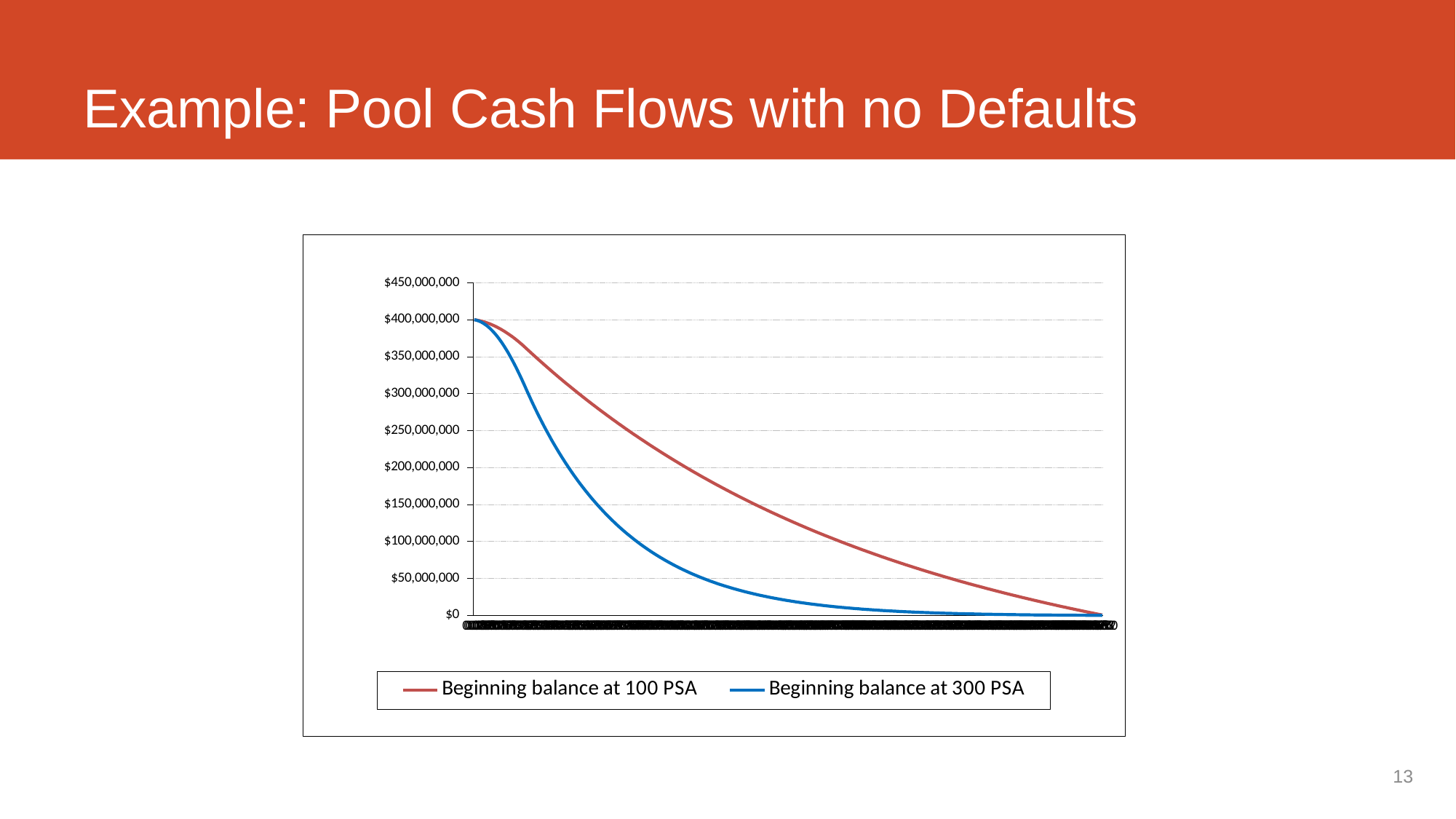

# Example: Pool Cash Flows with no Defaults

### Chart

| Category | Beginning balance at 100 PSA | Beginning balance at 300 PSA |
|---|---|---|
| 0.0833333333333333 | 400000000.0 | 400000000.0 |
| 0.166666666666667 | 399636463.631561 | 399502738.686956 |
| 0.25 | 399204442.800627 | 398802758.279223 |
| 0.333333333333333 | 398704010.337253 | 397899887.840386 |
| 0.416666666666667 | 398135274.255408 | 396794260.911843 |
| 0.5 | 397498377.787661 | 395486318.237 |
| 0.583333333333333 | 396793499.390053 | 393976809.75327 |
| 0.666666666666667 | 396020852.716996 | 392266795.834764 |
| 0.75 | 395180686.566083 | 390357647.770837 |
| 0.833333333333333 | 394273284.792717 | 388251047.468067 |
| 0.916666666666666 | 393298966.194513 | 385948986.36573 |
| 1.0 | 392258084.365463 | 383453763.55743 |
| 1.083333333333333 | 391151027.519871 | 380767983.114193 |
| 1.166666666666667 | 389978218.286127 | 377894550.607077 |
| 1.25 | 388740113.470417 | 374836668.830152 |
| 1.333333333333333 | 387437203.790486 | 371597832.727509 |
| 1.416666666666666 | 386070013.57963 | 368181823.530882 |
| 1.5 | 384639100.461118 | 364592702.117317 |
| 1.583333333333333 | 383145054.993282 | 360834801.599261 |
| 1.666666666666667 | 381588500.285557 | 356912719.162335 |
| 1.75 | 379970091.585767 | 352831307.16896 |
| 1.833333333333333 | 378290515.839025 | 348595663.548837 |
| 1.916666666666666 | 376550491.218612 | 344211121.500141 |
| 2.0 | 374750766.629265 | 339683238.528017 |
| 2.083333333333334 | 372892121.183317 | 335017784.849662 |
| 2.166666666666666 | 370975363.650188 | 330220731.197912 |
| 2.25 | 369001331.879732 | 325298236.057715 |
| 2.333333333333333 | 366970892.200006 | 320256632.372323 |
| 2.416666666666666 | 364884938.790046 | 315102413.758269 |
| 2.5 | 362744393.028259 | 309842220.270362 |
| 2.583333333333334 | 360550202.817095 | 304482823.759905 |
| 2.666666666666666 | 358366944.17034 | 299214175.281942 |
| 2.75 | 356194560.487202 | 294034757.247614 |
| 2.833333333333333 | 354032995.457578 | 288943077.258108 |
| 2.916666666666666 | 351882193.060561 | 283937667.688437 |
| 3.0 | 349742097.562948 | 279017085.27807 |
| 3.083333333333334 | 347612653.517769 | 274179910.728314 |
| 3.166666666666666 | 345493805.762803 | 269424748.306323 |
| 3.25 | 343385499.419122 | 264750225.455641 |
| 3.333333333333333 | 341287679.88963 | 260154992.413159 |
| 3.416666666666666 | 339200292.857612 | 255637721.83238 |
| 3.5 | 337123284.285295 | 251197108.412899 |
| 3.583333333333334 | 335056600.412411 | 246831868.53599 |
| 3.666666666666666 | 333000187.754766 | 242540739.90619 |
| 3.75 | 330953993.102827 | 238322481.198801 |
| 3.833333333333333 | 328917963.520302 | 234175871.713196 |
| 3.916666666666666 | 326892046.34274 | 230099711.031839 |
| 4.0 | 324876189.176128 | 226092818.68493 |
| 4.083333333333333 | 322870339.895501 | 222154033.820572 |
| 4.166666666666667 | 320874446.64356 | 218282214.880379 |
| 4.25 | 318888457.829291 | 214476239.280432 |
| 4.333333333333333 | 316912322.1266 | 210735003.097489 |
| 4.416666666666667 | 314945988.472945 | 207057420.760377 |
| 4.5 | 312989406.067983 | 203442424.746461 |
| 4.583333333333333 | 311042524.372222 | 199888965.283128 |
| 4.666666666666667 | 309105293.105674 | 196396010.054187 |
| 4.75 | 307177662.246527 | 192962543.911106 |
| 4.833333333333333 | 305259582.029811 | 189587568.58902 |
| 4.916666666666667 | 303351002.94608 | 186270102.427416 |
| 5.0 | 301451875.740096 | 183009180.09542 |
| 5.083333333333333 | 299562151.40952 | 179803852.321623 |
| 5.166666666666667 | 297681781.203613 | 176653185.628357 |
| 5.25 | 295810716.62194 | 173556262.070352 |
| 5.333333333333333 | 293948909.413086 | 170512178.977705 |
| 5.416666666666667 | 292096311.573367 | 167520048.703089 |
| 5.5 | 290252875.345565 | 164578998.373131 |
| 5.583333333333333 | 288418553.217651 | 161688169.643887 |
| 5.666666666666667 | 286593297.921531 | 158846718.460355 |
| 5.75 | 284777062.431786 | 156053814.819953 |
| 5.833333333333333 | 282969799.964426 | 153308642.539896 |
| 5.916666666666667 | 281171463.975647 | 150610399.028415 |
| 6.0 | 279382008.160595 | 147958295.059748 |
| 6.083333333333333 | 277601386.452137 | 145351554.552839 |
| 6.166666666666667 | 275829553.019638 | 142789414.353696 |
| 6.25 | 274066462.267745 | 140271124.021333 |
| 6.333333333333333 | 272312068.835173 | 137795945.617245 |
| 6.416666666666667 | 270566327.593507 | 135363153.49836 |
| 6.5 | 268829193.645998 | 132972034.113404 |
| 6.583333333333333 | 267100622.326373 | 130621885.802626 |
| 6.666666666666667 | 265380569.197651 | 128312018.600831 |
| 6.75 | 263668990.05096 | 126041754.043659 |
| 6.833333333333333 | 261965840.904368 | 123810424.977064 |
| 6.916666666666667 | 260271078.001709 | 121617375.369936 |
| 7.0 | 258584657.811428 | 119461960.129818 |
| 7.083333333333333 | 256906537.02542 | 117343544.92166 |
| 7.166666666666667 | 255236672.557885 | 115261505.989565 |
| 7.25 | 253575021.54418 | 113215229.981485 |
| 7.333333333333333 | 251921541.339683 | 111204113.776799 |
| 7.416666666666667 | 250276189.518663 | 109227564.316746 |
| 7.5 | 248638923.873149 | 107284998.437653 |
| 7.583333333333333 | 247009702.411815 | 105375842.706919 |
| 7.666666666666667 | 245388483.358861 | 103499533.261703 |
| 7.75 | 243775225.152906 | 101655515.650278 |
| 7.833333333333333 | 242169886.445884 | 99843244.676005 |
| 7.916666666666667 | 240572426.101949 | 98062184.2438802 |
| 8.0 | 238982803.196378 | 96311807.209619 |
| 8.083333333333335 | 237400977.014491 | 94591595.23123 |
| 8.166666666666667 | 235826907.050565 | 92901038.6230414 |
| 8.25 | 234260553.006761 | 91239636.2121371 |
| 8.333333333333335 | 232701874.792056 | 89606895.1971642 |
| 8.416666666666667 | 231150832.521174 | 88002331.0094723 |
| 8.5 | 229607386.513533 | 86425467.176546 |
| 8.583333333333335 | 228071497.29219 | 84875835.1876938 |
| 8.666666666666667 | 226543125.58279 | 83352974.3619544 |
| 8.75 | 225022232.312528 | 81856431.7181865 |
| 8.833333333333335 | 223508778.609109 | 80385761.8473027 |
| 8.916666666666667 | 222002725.799719 | 78940526.7866163 |
| 9.0 | 220504035.409994 | 77520295.896262 |
| 9.083333333333335 | 219012669.163006 | 76124645.7376594 |
| 9.166666666666667 | 217528588.978239 | 74753159.9539846 |
| 9.25 | 216051756.970584 | 73405429.1526164 |
| 9.333333333333335 | 214582135.449334 | 72081050.7895248 |
| 9.416666666666667 | 213119686.917178 | 70779629.0555705 |
| 9.5 | 211664374.069212 | 69500774.7646829 |
| 9.583333333333335 | 210216159.791945 | 68244105.2438863 |
| 9.666666666666667 | 208775007.162316 | 67009244.2251434 |
| 9.75 | 207340879.446715 | 65795821.7389869 |
| 9.833333333333335 | 205913740.100005 | 64603474.0099087 |
| 9.916666666666667 | 204493552.764555 | 63431843.3534781 |
| 10.0 | 203080281.269274 | 62280578.0751618 |
| 10.08333333333333 | 201673889.628651 | 61149332.3708147 |
| 10.16666666666667 | 200274342.041802 | 60037766.2288178 |
| 10.25 | 198881602.891516 | 58945545.3338321 |
| 10.33333333333333 | 197495636.743315 | 57872340.9721455 |
| 10.41666666666667 | 196116408.344509 | 56817829.9385831 |
| 10.5 | 194743882.623264 | 55781694.4449585 |
| 10.58333333333333 | 193378024.687668 | 54763622.0300373 |
| 10.66666666666667 | 192018799.82481 | 53763305.4709905 |
| 10.75 | 190666173.499853 | 52780442.6963123 |
| 10.83333333333333 | 189320111.355124 | 51814736.7001775 |
| 10.91666666666667 | 187980579.209196 | 50865895.4582159 |
| 11.0 | 186647543.055987 | 49933631.8446799 |
| 11.08333333333333 | 185320969.063852 | 49017663.5509816 |
| 11.16666666666667 | 184000823.574691 | 48117713.0055783 |
| 11.25 | 182687073.103052 | 47233507.2951828 |
| 11.33333333333333 | 181379684.335243 | 46364778.0872774 |
| 11.41666666666667 | 180078624.12845 | 45511261.5539098 |
| 11.5 | 178783859.509857 | 44672698.2967502 |
| 11.58333333333333 | 177495357.675771 | 43848833.2733876 |
| 11.66666666666667 | 176213085.99075 | 43039415.7248471 |
| 11.75 | 174937011.98674 | 42244199.1043052 |
| 11.83333333333333 | 173667103.362212 | 41462941.006986 |
| 11.91666666666667 | 172403327.981305 | 40695403.1012169 |
| 12.0 | 171145653.872976 | 39941351.0606261 |
| 12.08333333333333 | 169894049.230147 | 39200554.4974616 |
| 12.16666666666667 | 168648482.408866 | 38472786.8970147 |
| 12.25 | 167408921.927465 | 37757825.5531285 |
| 12.33333333333333 | 166175336.465724 | 37055451.5047748 |
| 12.41666666666667 | 164947694.864044 | 36365449.4736804 |
| 12.5 | 163725966.122617 | 35687607.8029864 |
| 12.58333333333333 | 162510119.400605 | 35021718.3969229 |
| 12.66666666666667 | 161300124.01532 | 34367576.6614837 |
| 12.75 | 160095949.441414 | 33724981.4460816 |
| 12.83333333333333 | 158897565.310066 | 33093734.9861721 |
| 12.91666666666667 | 157704941.408178 | 32473642.8468255 |
| 13.0 | 156518047.677573 | 31864513.867235 |
| 13.08333333333333 | 155336854.214198 | 31266160.1061431 |
| 13.16666666666667 | 154161331.26733 | 30678396.7881727 |
| 13.25 | 152991449.238788 | 30101042.2510468 |
| 13.33333333333333 | 151827178.682149 | 29533917.8936829 |
| 13.41666666666667 | 150668490.301965 | 28976848.1251476 |
| 13.5 | 149515354.952985 | 28429660.3144563 |
| 13.58333333333333 | 148367743.639385 | 27892184.7412056 |
| 13.66666666666667 | 147225627.513999 | 27364254.5470234 |
| 13.75 | 146088977.87755 | 26845705.6878235 |
| 13.83333333333333 | 144957766.177894 | 26336376.8868521 |
| 13.91666666666667 | 143831964.009259 | 25836109.5885115 |
| 14.0 | 142711543.111494 | 25344747.9129506 |
| 14.08333333333333 | 141596475.369316 | 24862138.6114071 |
| 14.16666666666667 | 140486732.811571 | 24388131.0222904 |
| 14.25 | 139382287.610486 | 23922577.027993 |
| 14.33333333333333 | 138283112.080932 | 23465331.0124174 |
| 14.41666666666667 | 137189178.679695 | 23016249.8192076 |
| 14.5 | 136100460.004739 | 22575192.7106736 |
| 14.58333333333333 | 135016928.794482 | 22142021.327396 |
| 14.66666666666667 | 133938557.927076 | 21716599.6485021 |
| 14.75 | 132865320.419682 | 21298793.9525996 |
| 14.83333333333333 | 131797189.427761 | 20888472.7793591 |
| 14.91666666666667 | 130734138.244356 | 20485506.8917335 |
| 15.0 | 129676140.299389 | 20089769.2388045 |
| 15.08333333333333 | 128623169.158954 | 19701134.9192452 |
| 15.16666666666667 | 127575198.524616 | 19319481.1453894 |
| 15.25 | 126532202.232714 | 18944687.2078965 |
| 15.33333333333333 | 125494154.253669 | 18576634.4410035 |
| 15.41666666666667 | 124461028.691292 | 18215206.1883531 |
| 15.5 | 123432799.782098 | 17860287.7693895 |
| 15.58333333333333 | 122409441.894623 | 17511766.4463115 |
| 15.66666666666667 | 121390929.528744 | 17169531.3915747 |
| 15.75 | 120377237.315004 | 16833473.6559326 |
| 15.83333333333333 | 119368340.013938 | 16503486.1370088 |
| 15.91666666666667 | 118364212.515408 | 16179463.548391 |
| 16.0 | 117364829.83793 | 15861302.3892379 |
| 16.08333333333332 | 116370167.12802 | 15548900.914391 |
| 16.16666666666667 | 115380199.659527 | 15242159.1049831 |
| 16.25 | 114394902.832986 | 14940978.6395344 |
| 16.33333333333332 | 113414252.17496 | 14645262.865529 |
| 16.41666666666667 | 112438223.337393 | 14354916.7714638 |
| 16.5 | 111466792.096963 | 14069846.9593613 |
| 16.58333333333332 | 110499934.354446 | 13789961.6177394 |
| 16.66666666666667 | 109537626.134069 | 13515170.4950305 |
| 16.75 | 108579843.58288 | 13245384.8734416 |
| 16.83333333333332 | 107626562.970114 | 12980517.5432499 |
| 16.91666666666667 | 106677760.686566 | 12720482.7775247 |
| 17.0 | 105733413.243961 | 12465196.3072695 |
| 17.08333333333332 | 104793497.274335 | 12214575.2969785 |
| 17.16666666666667 | 103857989.529417 | 11968538.3205976 |
| 17.25 | 102926866.880008 | 11727005.3378866 |
| 17.33333333333332 | 102000106.315372 | 11489897.671174 |
| 17.41666666666667 | 101077684.942626 | 11257137.9824978 |
| 17.5 | 100159579.98613 | 11028650.2511273 |
| 17.58333333333332 | 99245768.7868886 | 10804359.7514582 |
| 17.66666666666667 | 98336228.8019465 | 10584193.0312756 |
| 17.75 | 97430937.603793 | 10368077.8903784 |
| 17.83333333333332 | 96529872.8797669 | 10155943.3595599 |
| 17.91666666666667 | 95633012.431466 | 9947719.67993697 |
| 18.0 | 94740334.1741586 | 9743338.28262463 |
| 18.08333333333332 | 93851816.1361982 | 9542731.76874767 |
| 18.16666666666667 | 92967436.4584419 | 9345833.88978552 |
| 18.25 | 92087173.3936706 | 9152579.52824419 |
| 18.33333333333332 | 91211005.3060132 | 8962904.67864981 |
| 18.41666666666667 | 90338910.6703736 | 8776746.42885873 |
| 18.5 | 89470868.0718598 | 8594042.94167864 |
| 18.58333333333332 | 88606856.2052173 | 8414733.43679588 |
| 18.66666666666667 | 87746853.8742642 | 8238758.17300354 |
| 18.75 | 86890839.9913301 | 8066058.43072566 |
| 18.83333333333332 | 86038793.576697 | 7896576.49483238 |
| 18.91666666666667 | 85190693.758044 | 7730255.63774147 |
| 19.0 | 84346519.769894 | 7567040.10280127 |
| 19.08333333333332 | 83506250.9530641 | 7406875.08795051 |
| 19.16666666666667 | 82669866.7541183 | 7249706.72965042 |
| 19.25 | 81837346.7248228 | 7095482.08708455 |
| 19.33333333333332 | 81008670.5216045 | 6944149.12662195 |
| 19.41666666666667 | 80183817.9050126 | 6795656.70653929 |
| 19.5 | 79362768.7391819 | 6649954.56199765 |
| 19.58333333333332 | 78545502.9913001 | 6506993.29026975 |
| 19.66666666666667 | 77732000.7310767 | 6366724.3362135 |
| 19.75 | 76922242.1302157 | 6229099.97798775 |
| 19.83333333333332 | 76116207.4618903 | 6094073.31300628 |
| 19.91666666666667 | 75313877.1002204 | 5961598.244126 |
| 20.0 | 74515231.519753 | 5831629.46606556 |
| 20.08333333333332 | 73720251.2949449 | 5704122.45205053 |
| 20.16666666666667 | 72928917.0996488 | 5579033.44068133 |
| 20.25 | 72141209.7066013 | 5456319.42302035 |
| 20.33333333333332 | 71357109.9869135 | 5335938.12989447 |
| 20.41666666666667 | 70576598.909565 | 5217848.01940956 |
| 20.5 | 69799657.5408997 | 5102008.26467331 |
| 20.58333333333332 | 69026267.0441247 | 4988378.74172303 |
| 20.66666666666667 | 68256408.6788113 | 4876920.01765501 |
| 20.75 | 67490063.8003993 | 4767593.33895204 |
| 20.83333333333332 | 66727213.8597027 | 4660360.62000587 |
| 20.91666666666667 | 65967840.4024195 | 4555184.43183134 |
| 21.0 | 65211925.0686425 | 4452027.990969 |
| 21.08333333333332 | 64459449.5923734 | 4350855.14857315 |
| 21.16666666666667 | 63710395.8010395 | 4251630.37968212 |
| 21.25 | 62964745.6150124 | 4154318.77266786 |
| 21.33333333333332 | 62222481.0471296 | 4058886.01886182 |
| 21.41666666666667 | 61483584.2022184 | 3965298.40235423 |
| 21.5 | 60748037.276622 | 3873522.78996385 |
| 21.58333333333332 | 60015822.5577286 | 3783526.62137539 |
| 21.66666666666667 | 59286922.4235023 | 3695277.89944184 |
| 21.75 | 58561319.3420169 | 3608745.18064897 |
| 21.83333333333332 | 57838995.8709919 | 3523897.56573919 |
| 21.91666666666667 | 57119934.6573307 | 3440704.69049239 |
| 22.0 | 56404118.4366618 | 3359136.71666081 |
| 22.08333333333332 | 55691530.0328812 | 3279164.32305571 |
| 22.16666666666667 | 54982152.3576988 | 3200758.69678307 |
| 22.25 | 54275968.4101852 | 3123891.524626 |
| 22.33333333333332 | 53572961.2763227 | 3048534.98457137 |
| 22.41666666666667 | 52873114.1285574 | 2974661.73747823 |
| 22.5 | 52176410.2253537 | 2902244.91888574 |
| 22.58333333333332 | 51482832.9107519 | 2831258.13095825 |
| 22.66666666666667 | 50792365.6139271 | 2761675.43456521 |
| 22.75 | 50104991.8487507 | 2693471.34149378 |
| 22.83333333333332 | 49420695.2133548 | 2626620.80679184 |
| 22.91666666666667 | 48739459.3896976 | 2561099.22123928 |
| 23.0 | 48061268.1431322 | 2496882.40394537 |
| 23.08333333333332 | 47386105.3219769 | 2433946.59507026 |
| 23.16666666666667 | 46713954.857088 | 2372268.44866838 |
| 23.25 | 46044800.7614348 | 2311825.02565185 |
| 23.33333333333332 | 45378627.1296765 | 2252593.78687175 |
| 23.41666666666667 | 44715418.1377418 | 2194552.58631551 |
| 23.5 | 44055158.0424102 | 2137679.6644183 |
| 23.58333333333332 | 43397831.1808954 | 2081953.64148654 |
| 23.66666666666667 | 42743421.9704316 | 2027353.51123184 |
| 23.75 | 42091914.9078609 | 1973858.6344133 |
| 23.83333333333332 | 41443294.5692234 | 1921448.73258653 |
| 23.91666666666667 | 40797545.6093494 | 1870103.88195755 |
| 24.0 | 40154652.7614537 | 1819804.50733984 |
| 24.08333333333332 | 39514600.8367314 | 1770531.37621283 |
| 24.16666666666667 | 38877374.7239572 | 1722265.59288012 |
| 24.25 | 38242959.3890846 | 1674988.59272581 |
| 24.33333333333332 | 37611339.8748496 | 1628682.13656723 |
| 24.41666666666667 | 36982501.3003744 | 1583328.3051026 |
| 24.5 | 36356428.8607743 | 1538909.49345189 |
| 24.58333333333332 | 35733107.8267661 | 1495408.40578943 |
| 24.66666666666667 | 35112523.5442792 | 1452808.0500667 |
| 24.75 | 34494661.4340674 | 1411091.73282382 |
| 24.83333333333332 | 33879506.9913242 | 1370243.05408827 |
| 24.91666666666667 | 33267045.785299 | 1330245.9023593 |
| 25.0 | 32657263.4589157 | 1291084.44967676 |
| 25.08333333333332 | 32050145.7283933 | 1252743.1467728 |
| 25.16666666666667 | 31445678.3828684 | 1215206.71830515 |
| 25.25 | 30843847.2840193 | 1178460.15817059 |
| 25.33333333333332 | 30244638.3656928 | 1142488.7248972 |
| 25.41666666666667 | 29648037.6335319 | 1107277.93711429 |
| 25.5 | 29054031.1646065 | 1072813.56909845 |
| 25.58333333333332 | 28462605.1070451 | 1039081.64639463 |
| 25.66666666666667 | 27873745.6796689 | 1006068.44151093 |
| 25.75 | 27287439.1716276 | 973760.469685951 |
| 25.83333333333332 | 26703671.9420372 | 942144.4847273142 |
| 25.91666666666667 | 26122430.4196193 | 911207.4749204104 |
| 26.0 | 25543701.102343 | 880936.659006002 |
| 26.08333333333332 | 24967470.5570676 | 851319.482225636 |
| 26.16666666666667 | 24393725.4191882 | 822343.6124337093 |
| 26.25 | 23822452.3922824 | 793996.9362750741 |
| 26.33333333333332 | 23253638.247759 | 766267.5554270906 |
| 26.41666666666667 | 22687269.8245087 | 739143.7829050551 |
| 26.5 | 22123334.0285561 | 712614.1394299465 |
| 26.58333333333332 | 21561817.8327145 | 686667.3498574445 |
| 26.66666666666667 | 21002708.2762411 | 661292.3396672053 |
| 26.75 | 20445992.4644951 | 636478.2315113876 |
| 26.83333333333332 | 19891657.5685971 | 612214.3418214343 |
| 26.91666666666667 | 19339690.8250899 | 588490.1774721426 |
| 27.0 | 18790079.5356023 | 565295.4325020696 |
| 27.08333333333332 | 18242811.0665126 | 542619.9848893215 |
| 27.16666666666667 | 17697872.8486161 | 520453.8933818123 |
| 27.25 | 17155252.3767924 | 498787.3943810798 |
| 27.33333333333332 | 16614937.2096757 | 477610.8988787592 |
| 27.41666666666667 | 16076914.969326 | 456914.9894448423 |
| 27.5 | 15541173.3409025 | 436690.4172668508 |
| 27.58333333333332 | 15007700.0723384 | 416928.099239078 |
| 27.66666666666667 | 14476482.9740175 | 397619.1151010584 |
| 27.75 | 13947509.9184522 | 378754.7046244456 |
| 27.83333333333332 | 13420768.8399638 | 360326.2648474867 |
| 27.91666666666667 | 12896247.7343635 | 342325.3473562999 |
| 28.0 | 12373934.6586358 | 324743.6556121715 |
| 28.08333333333332 | 11853817.7306236 | 307573.0423241027 |
| 28.16666666666667 | 11335885.1287138 | 290805.5068658516 |
| 28.25 | 10820125.0915262 | 274433.1927367227 |
| 28.33333333333332 | 10306525.9176024 | 258448.3850653758 |
| 28.41666666666667 | 9795075.96509737 | 242843.5081559321 |
| 28.5 | 9285763.65147234 | 227611.1230756713 |
| 28.58333333333332 | 8778577.45318888 | 212743.9252836235 |
| 28.66666666666667 | 8273505.90540503 | 198234.74229937 |
| 28.75 | 7770537.60167278 | 184076.531411383 |
| 28.83333333333332 | 7269661.19363712 | 170262.37742424 |
| 28.91666666666667 | 6770865.39073667 | 156785.4904440618 |
| 29.0 | 6274138.95990583 | 143639.203701537 |
| 29.08333333333332 | 5779470.72527845 | 130816.9714118996 |
| 29.16666666666667 | 5286849.56789306 | 118312.3666712447 |
| 29.25 | 4796264.42539956 | 106119.07938857 |
| 29.33333333333332 | 4307704.29176751 | 94230.91425294777 |
| 29.41666666666667 | 3821158.21699577 | 82641.78873523638 |
| 29.5 | 3336615.30682383 | 71345.73112375372 |
| 29.58333333333332 | 2854064.72244441 | 60336.87859334324 |
| 29.66666666666667 | 2373495.68021774 | 49609.47530727236 |
| 29.75 | 1894897.45138712 | 39157.87055141333 |
| 29.83333333333332 | 1418259.36179612 | 28976.5169001651 |
| 29.91666666666667 | 943570.7916071092 | 19059.96841358403 |
| 30.0 | 470821.1750212534 | 9402.878865199395 |
13